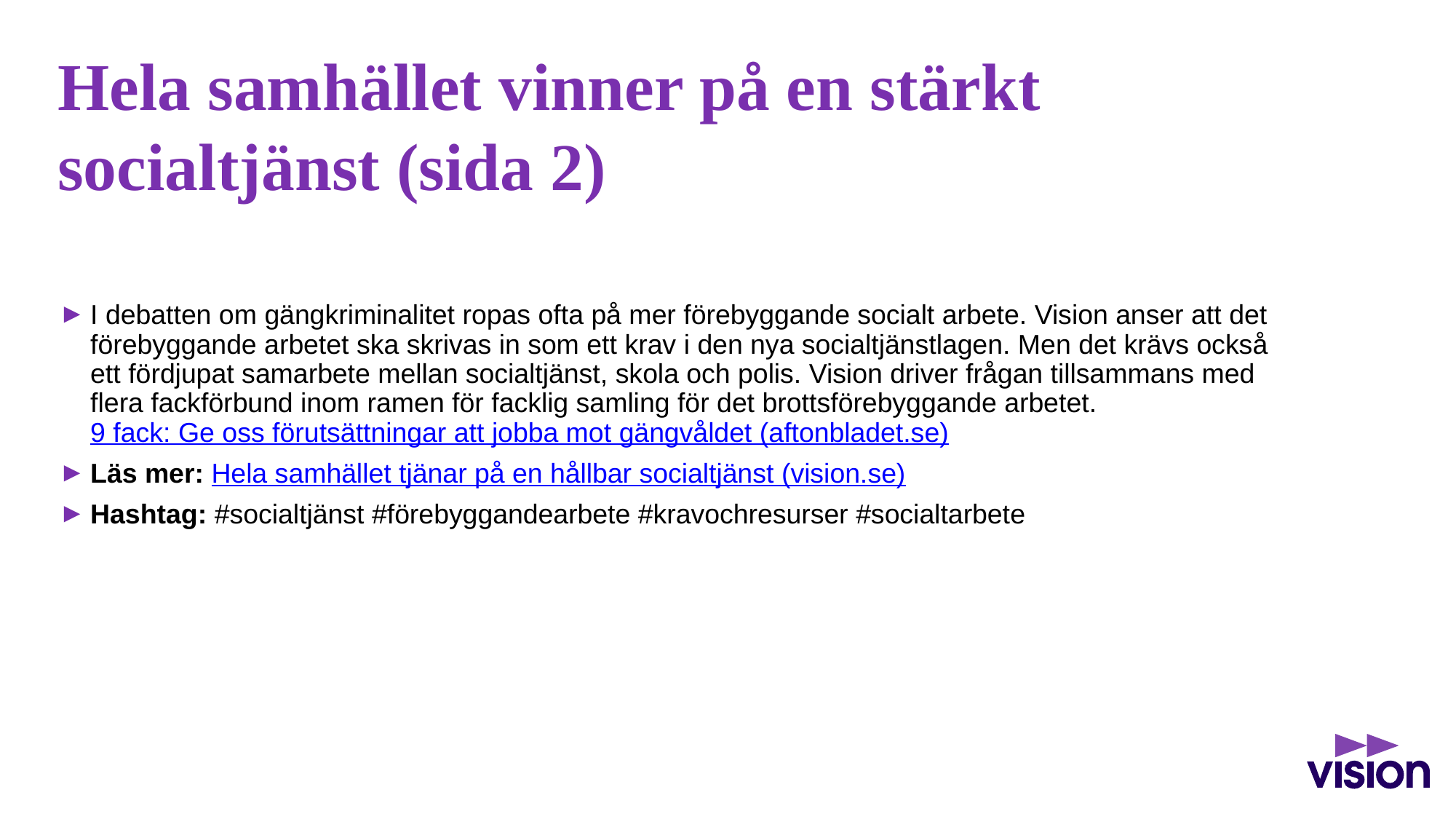

# Hela samhället vinner på en stärkt socialtjänst (sida 2)
I debatten om gängkriminalitet ropas ofta på mer förebyggande socialt arbete. Vision anser att det förebyggande arbetet ska skrivas in som ett krav i den nya socialtjänstlagen. Men det krävs också ett fördjupat samarbete mellan socialtjänst, skola och polis. Vision driver frågan tillsammans med flera fackförbund inom ramen för facklig samling för det brottsförebyggande arbetet. 9 fack: Ge oss förutsättningar att jobba mot gängvåldet (aftonbladet.se)
Läs mer: Hela samhället tjänar på en hållbar socialtjänst (vision.se)
Hashtag: #socialtjänst #förebyggandearbete #kravochresurser #socialtarbete